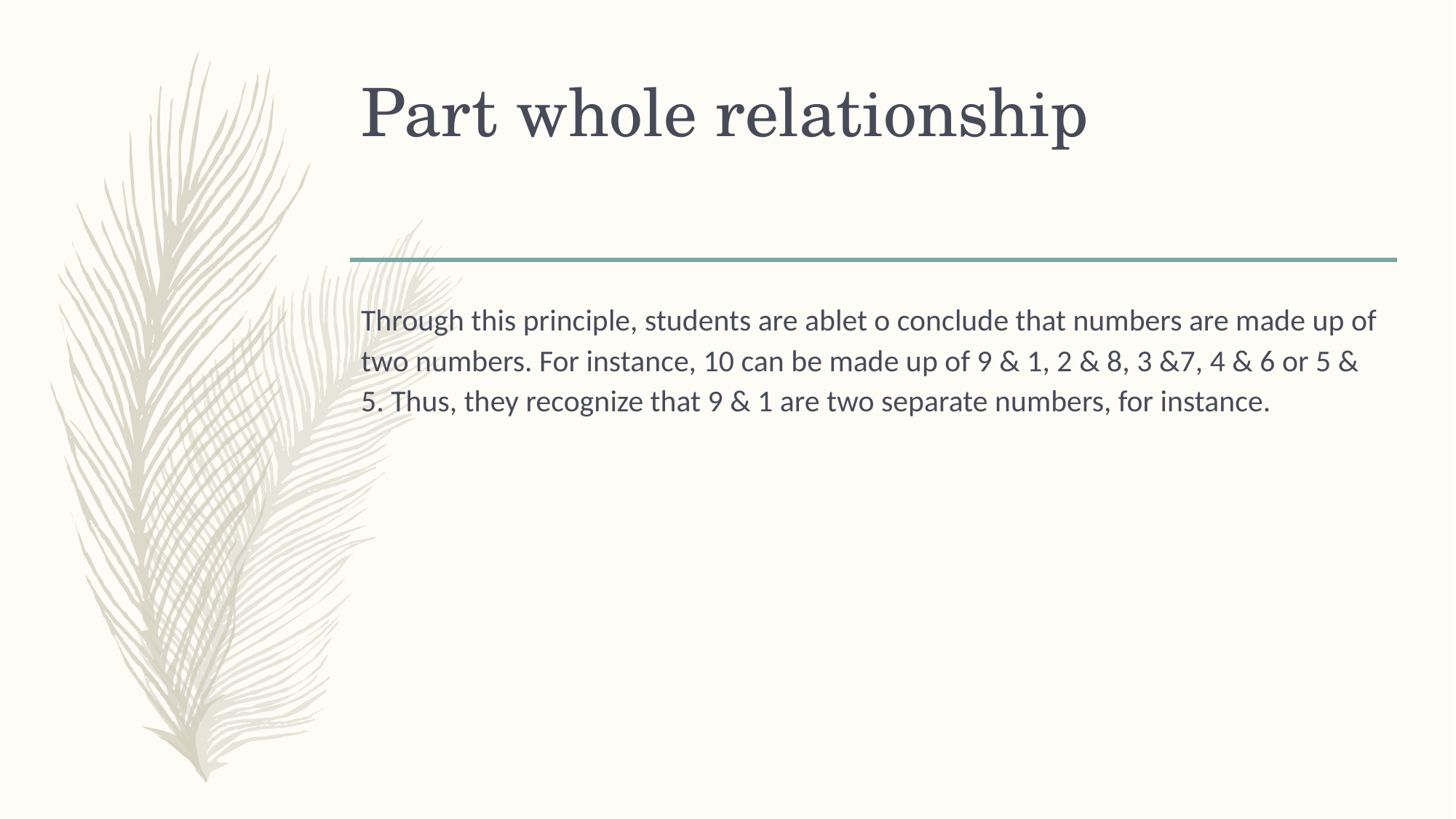

# Part whole relationship
Through this principle, students are ablet o conclude that numbers are made up of two numbers. For instance, 10 can be made up of 9 & 1, 2 & 8, 3 &7, 4 & 6 or 5 & 5. Thus, they recognize that 9 & 1 are two separate numbers, for instance.